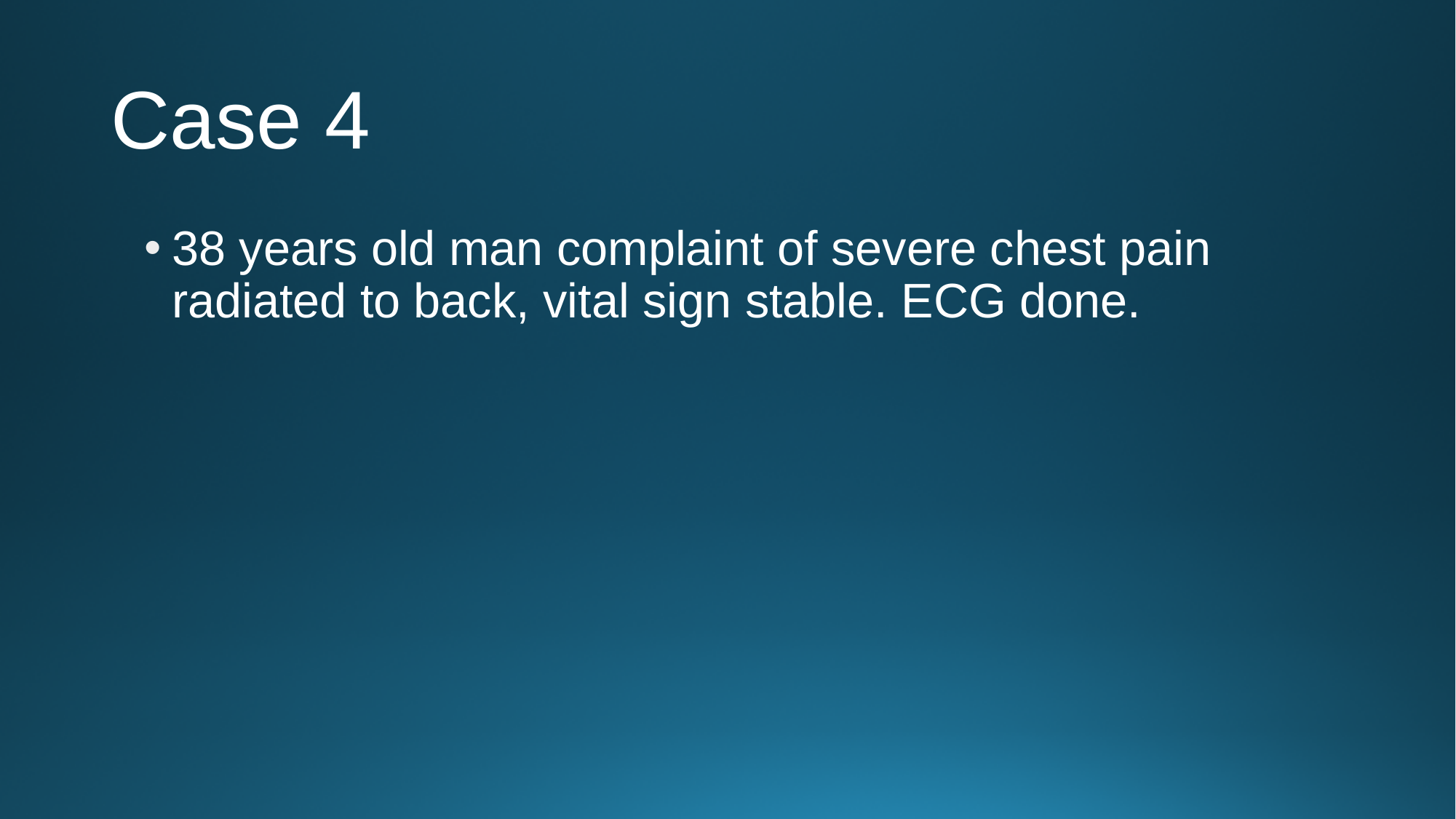

# Case 4
38 years old man complaint of severe chest pain radiated to back, vital sign stable. ECG done.